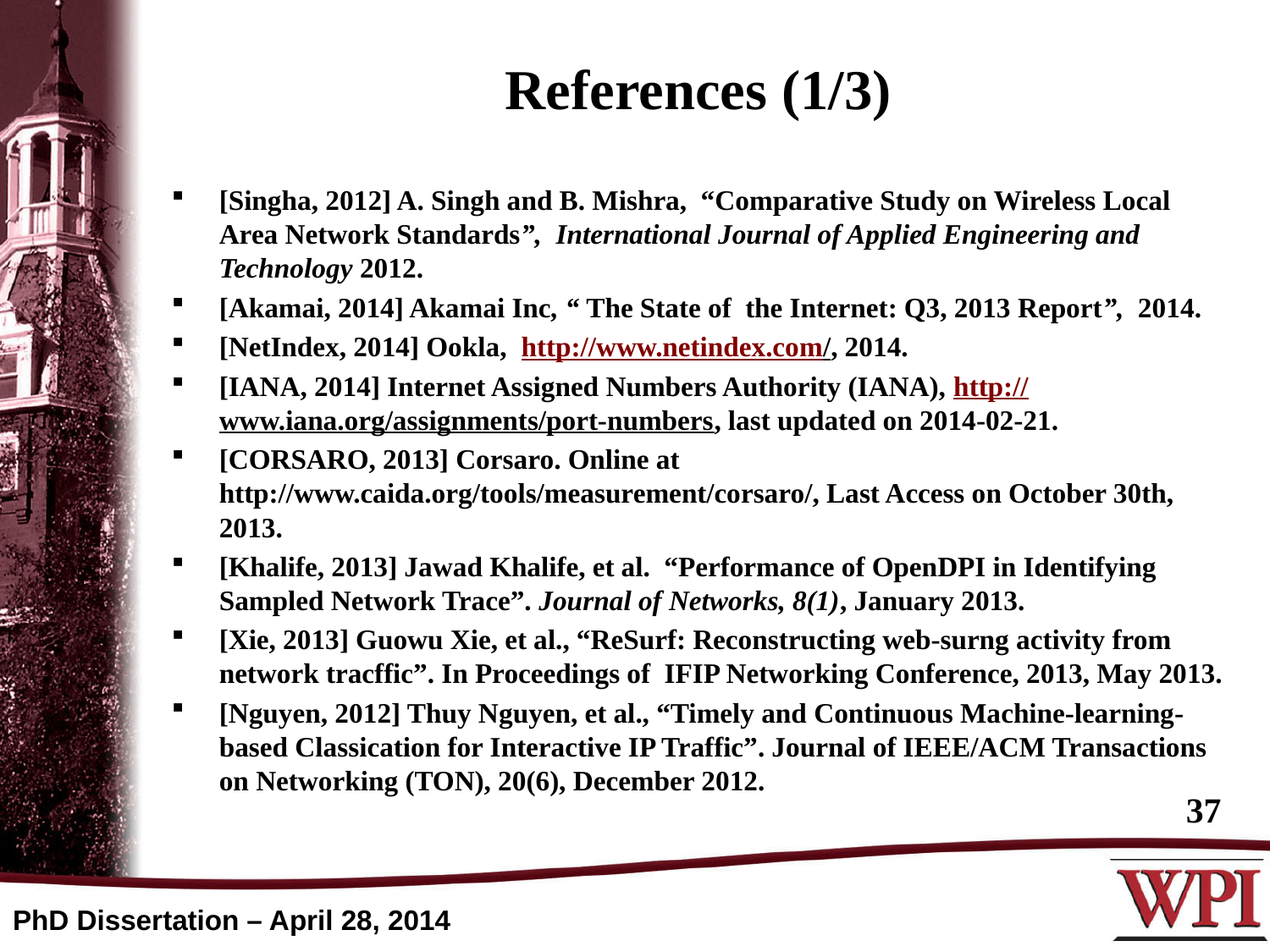

# References (1/3)
[Singha, 2012] A. Singh and B. Mishra,  “Comparative Study on Wireless Local Area Network Standards”,  International Journal of Applied Engineering and Technology 2012.
[Akamai, 2014] Akamai Inc, “ The State of  the Internet: Q3, 2013 Report”,  2014.
[NetIndex, 2014] Ookla,  http://www.netindex.com/, 2014.
[IANA, 2014] Internet Assigned Numbers Authority (IANA), http://www.iana.org/assignments/port-numbers, last updated on 2014-02-21.
[CORSARO, 2013] Corsaro. Online at http://www.caida.org/tools/measurement/corsaro/, Last Access on October 30th, 2013.
[Khalife, 2013] Jawad Khalife, et al.  “Performance of OpenDPI in Identifying Sampled Network Trace”. Journal of Networks, 8(1), January 2013.
[Xie, 2013] Guowu Xie, et al., “ReSurf: Reconstructing web-surng activity from network tracffic”. In Proceedings of  IFIP Networking Conference, 2013, May 2013.
[Nguyen, 2012] Thuy Nguyen, et al., “Timely and Continuous Machine-learning-based Classication for Interactive IP Traffic”. Journal of IEEE/ACM Transactions on Networking (TON), 20(6), December 2012.

37
PhD Dissertation – April 28, 2014